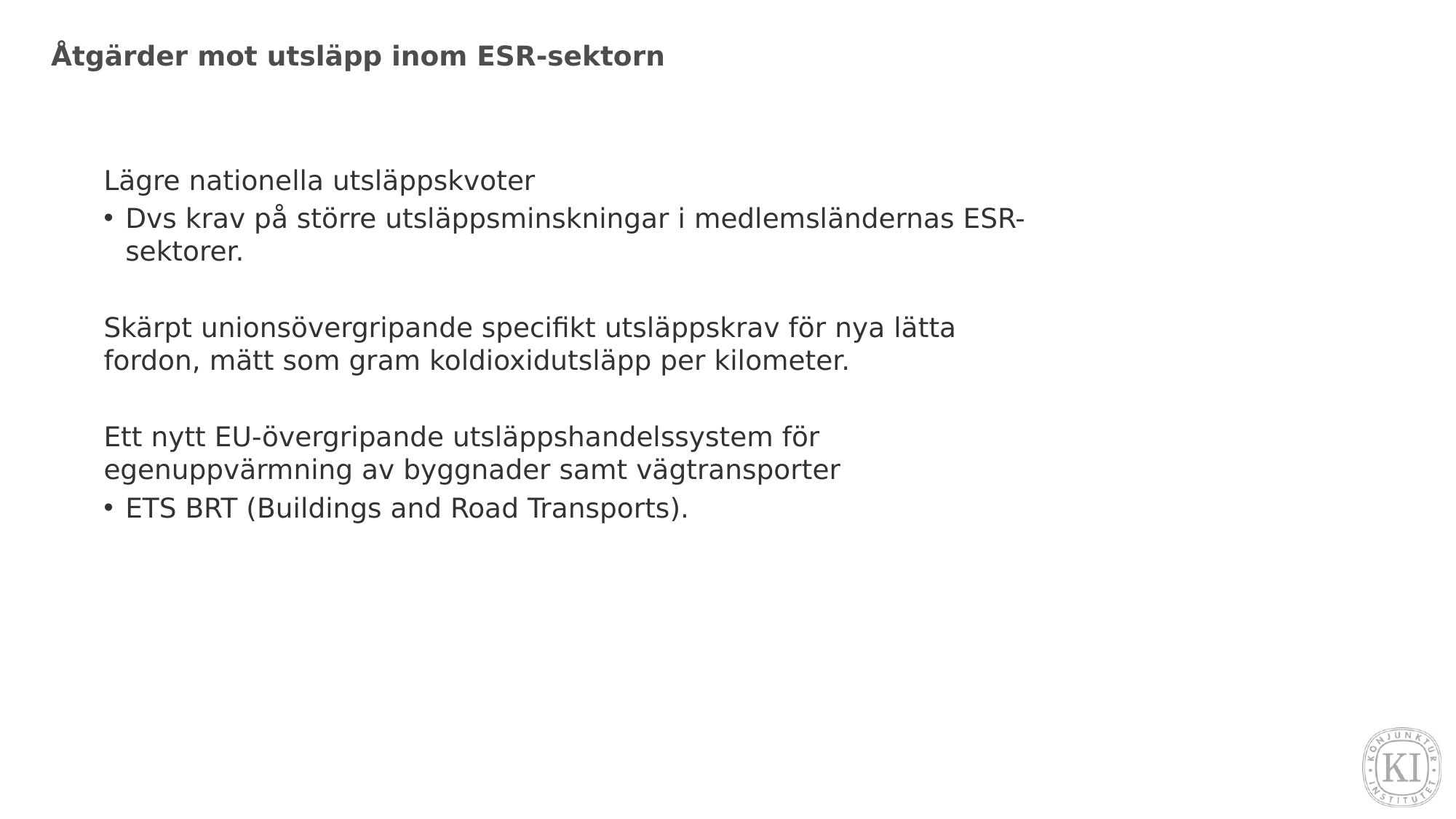

# Åtgärder mot utsläpp inom ESR-sektorn
Lägre nationella utsläppskvoter
Dvs krav på större utsläppsminskningar i medlemsländernas ESR-sektorer.

Skärpt unionsövergripande specifikt utsläppskrav för nya lätta fordon, mätt som gram koldioxidutsläpp per kilometer.

Ett nytt EU-övergripande utsläppshandelssystem för egenuppvärmning av byggnader samt vägtransporter
ETS BRT (Buildings and Road Transports).